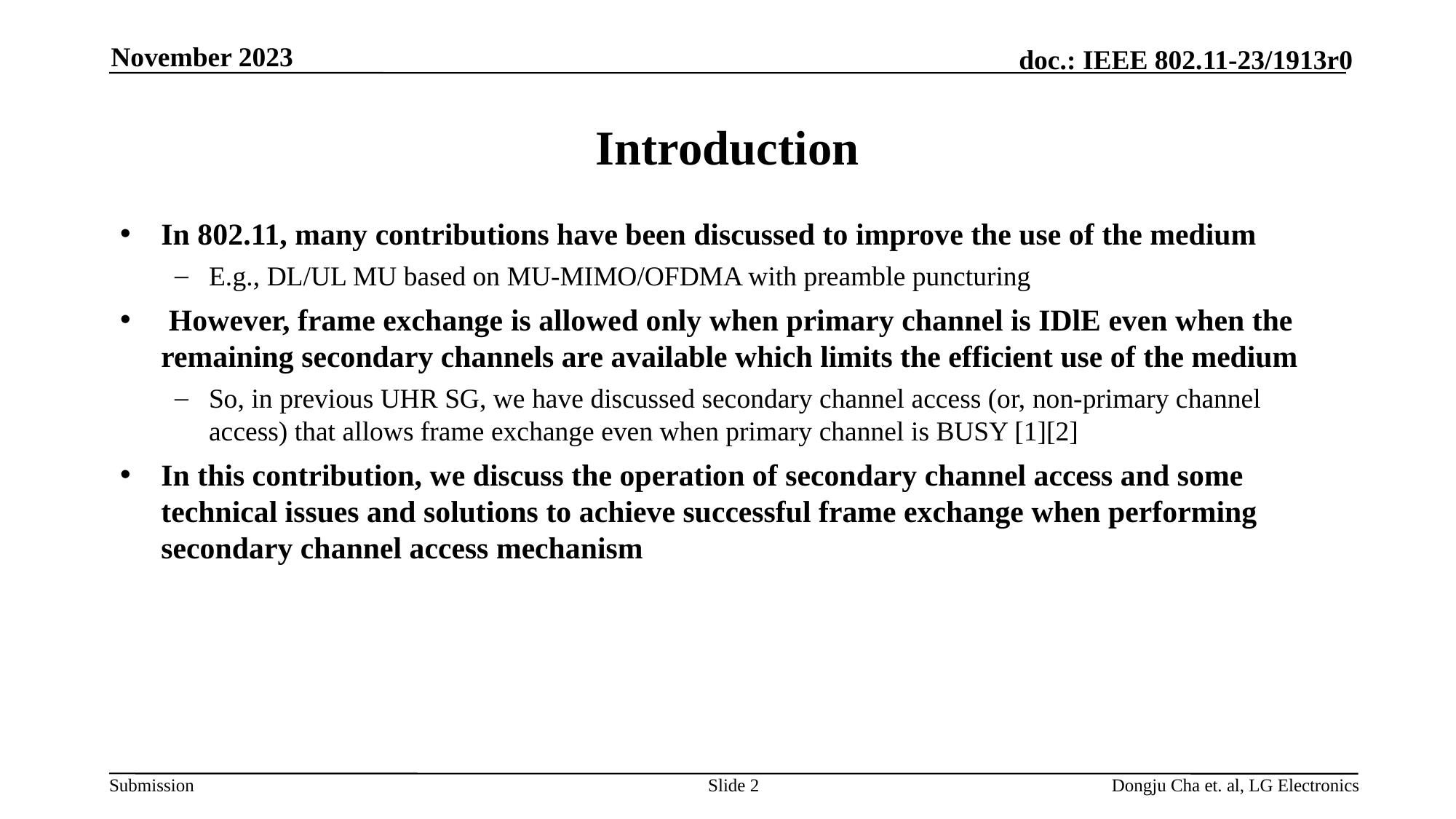

November 2023
# Introduction
In 802.11, many contributions have been discussed to improve the use of the medium
E.g., DL/UL MU based on MU-MIMO/OFDMA with preamble puncturing
 However, frame exchange is allowed only when primary channel is IDlE even when the remaining secondary channels are available which limits the efficient use of the medium
So, in previous UHR SG, we have discussed secondary channel access (or, non-primary channel access) that allows frame exchange even when primary channel is BUSY [1][2]
In this contribution, we discuss the operation of secondary channel access and some technical issues and solutions to achieve successful frame exchange when performing secondary channel access mechanism
Slide 2
Dongju Cha et. al, LG Electronics